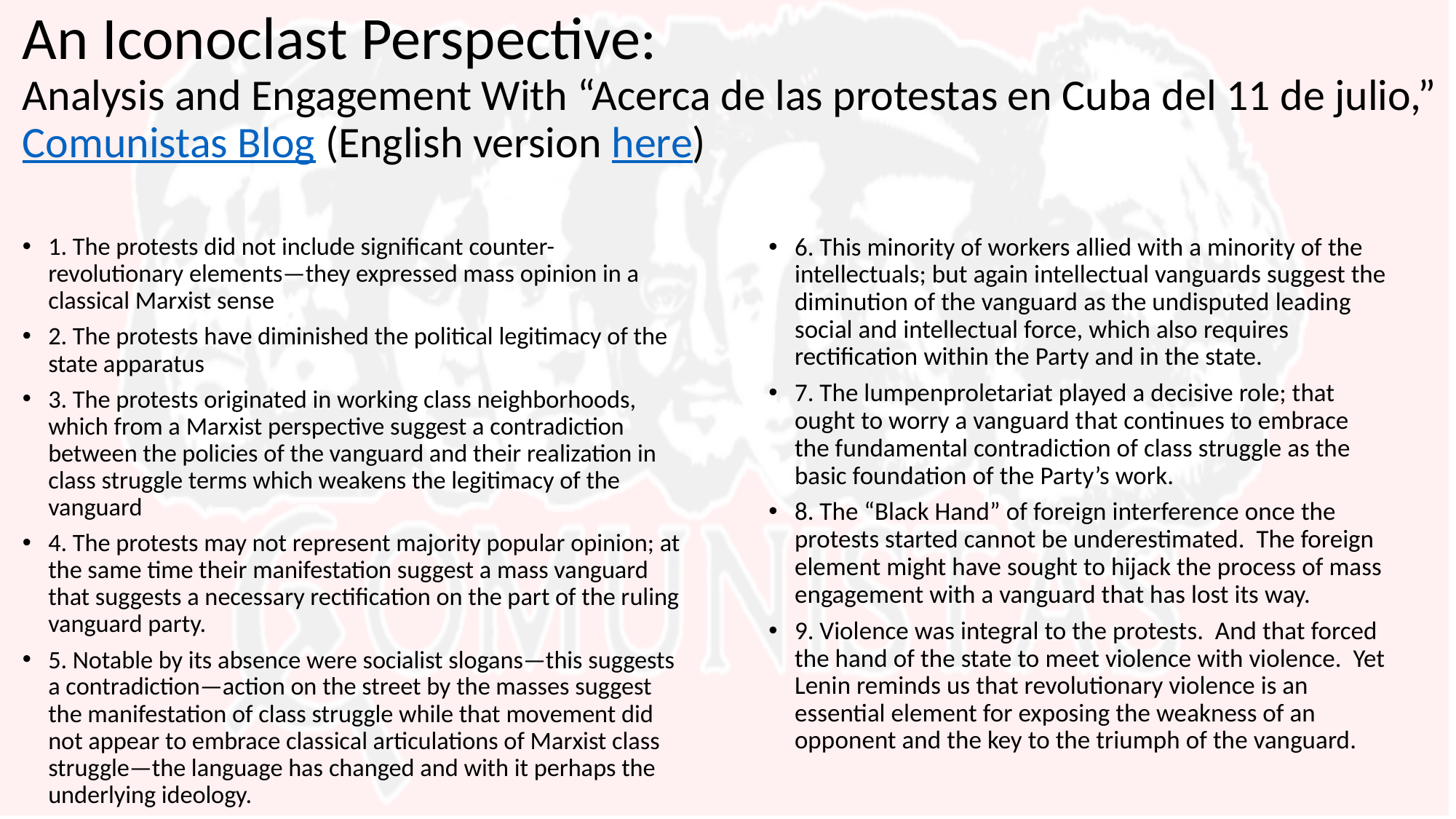

# An Iconoclast Perspective: Analysis and Engagement With “Acerca de las protestas en Cuba del 11 de julio,” Comunistas Blog (English version here)
6. This minority of workers allied with a minority of the intellectuals; but again intellectual vanguards suggest the diminution of the vanguard as the undisputed leading social and intellectual force, which also requires rectification within the Party and in the state.
7. The lumpenproletariat played a decisive role; that ought to worry a vanguard that continues to embrace the fundamental contradiction of class struggle as the basic foundation of the Party’s work.
8. The “Black Hand” of foreign interference once the protests started cannot be underestimated.  The foreign element might have sought to hijack the process of mass engagement with a vanguard that has lost its way.
9. Violence was integral to the protests.  And that forced the hand of the state to meet violence with violence.  Yet Lenin reminds us that revolutionary violence is an essential element for exposing the weakness of an opponent and the key to the triumph of the vanguard.
1. The protests did not include significant counter-revolutionary elements—they expressed mass opinion in a classical Marxist sense
2. The protests have diminished the political legitimacy of the state apparatus
3. The protests originated in working class neighborhoods, which from a Marxist perspective suggest a contradiction between the policies of the vanguard and their realization in class struggle terms which weakens the legitimacy of the vanguard
4. The protests may not represent majority popular opinion; at the same time their manifestation suggest a mass vanguard that suggests a necessary rectification on the part of the ruling vanguard party.
5. Notable by its absence were socialist slogans—this suggests a contradiction—action on the street by the masses suggest the manifestation of class struggle while that movement did not appear to embrace classical articulations of Marxist class struggle—the language has changed and with it perhaps the underlying ideology.